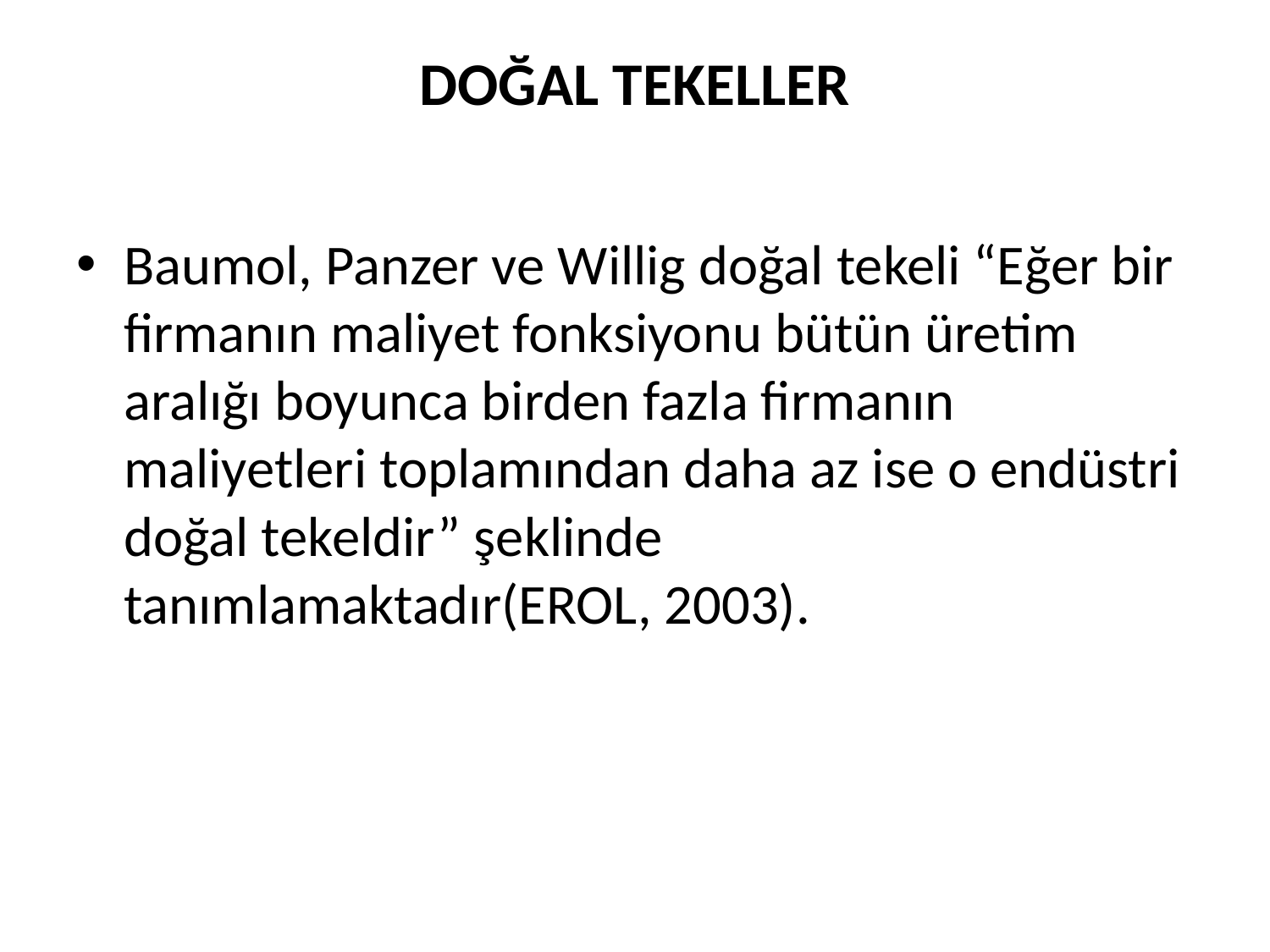

# DOĞAL TEKELLER
Baumol, Panzer ve Willig doğal tekeli “Eğer bir firmanın maliyet fonksiyonu bütün üretim aralığı boyunca birden fazla firmanın maliyetleri toplamından daha az ise o endüstri doğal tekeldir” şeklinde tanımlamaktadır(EROL, 2003).